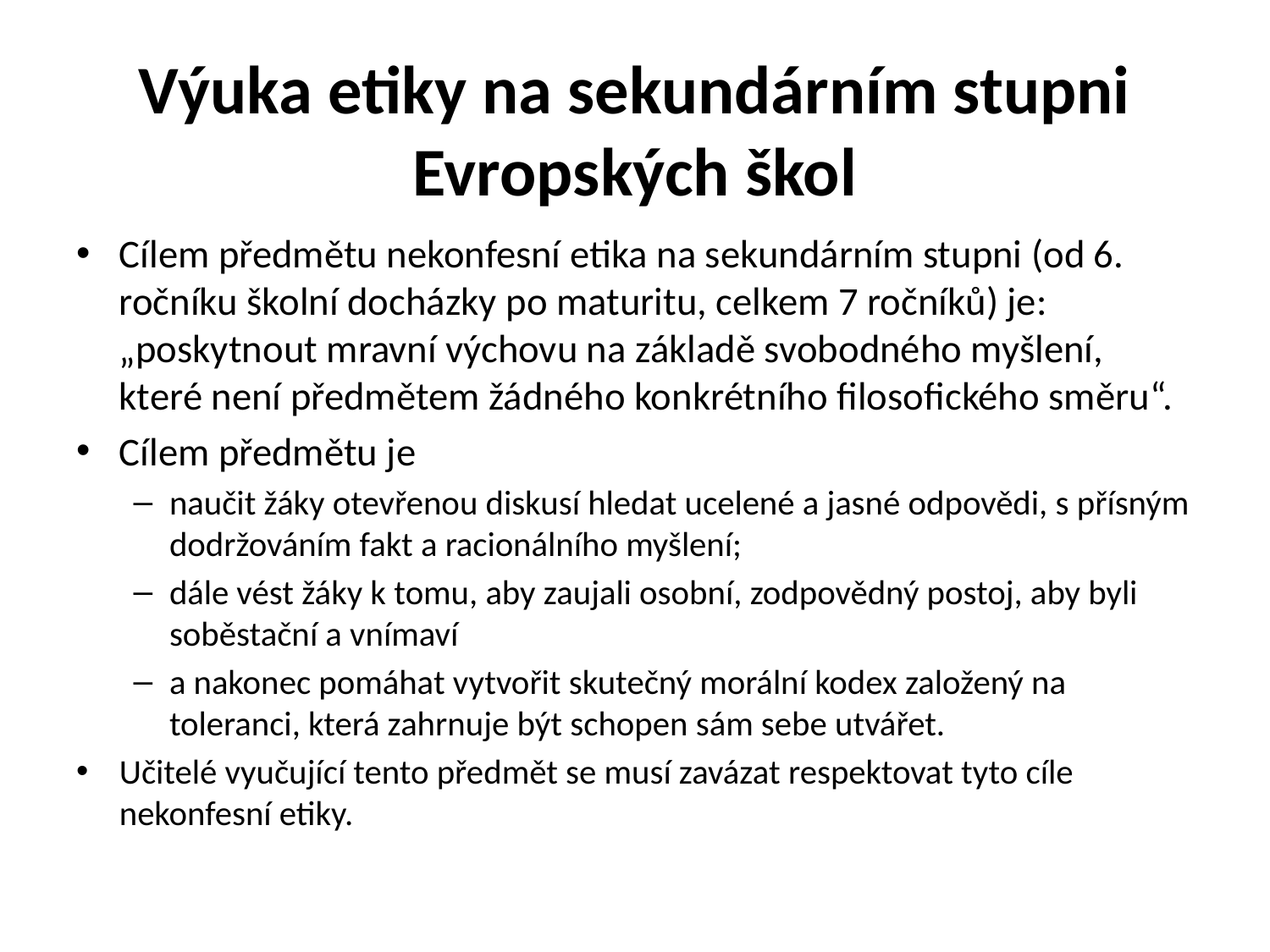

# Výuka etiky na sekundárním stupni Evropských škol
Cílem předmětu nekonfesní etika na sekundárním stupni (od 6. ročníku školní docházky po maturitu, celkem 7 ročníků) je: „poskytnout mravní výchovu na základě svobodného myšlení, které není předmětem žádného konkrétního filosofického směru“.
Cílem předmětu je
naučit žáky otevřenou diskusí hledat ucelené a jasné odpovědi, s přísným dodržováním fakt a racionálního myšlení;
dále vést žáky k tomu, aby zaujali osobní, zodpovědný postoj, aby byli soběstační a vnímaví
a nakonec pomáhat vytvořit skutečný morální kodex založený na toleranci, která zahrnuje být schopen sám sebe utvářet.
Učitelé vyučující tento předmět se musí zavázat respektovat tyto cíle nekonfesní etiky.